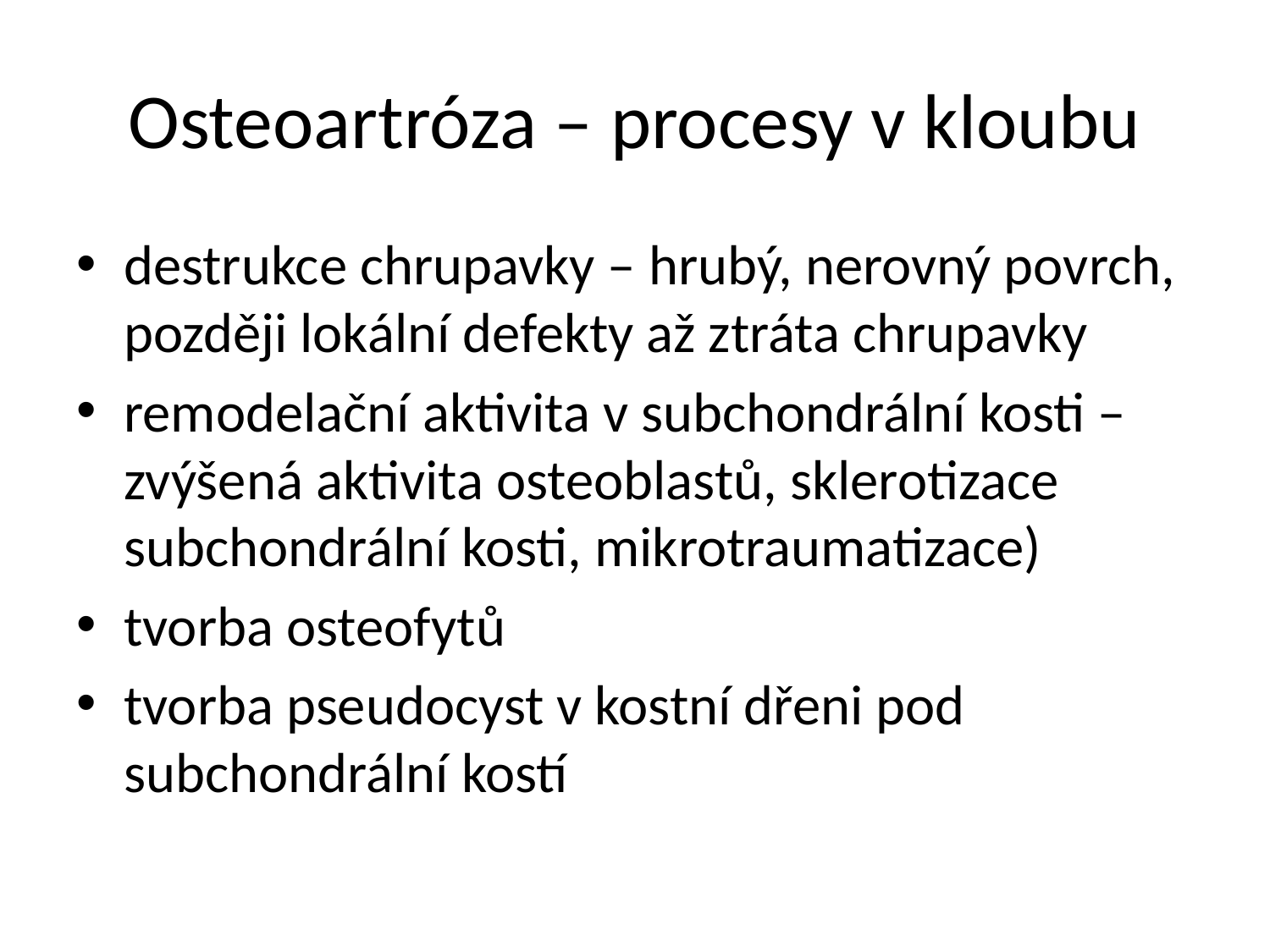

# Osteoartróza – procesy v kloubu
destrukce chrupavky – hrubý, nerovný povrch, později lokální defekty až ztráta chrupavky
remodelační aktivita v subchondrální kosti – zvýšená aktivita osteoblastů, sklerotizace subchondrální kosti, mikrotraumatizace)
tvorba osteofytů
tvorba pseudocyst v kostní dřeni pod subchondrální kostí